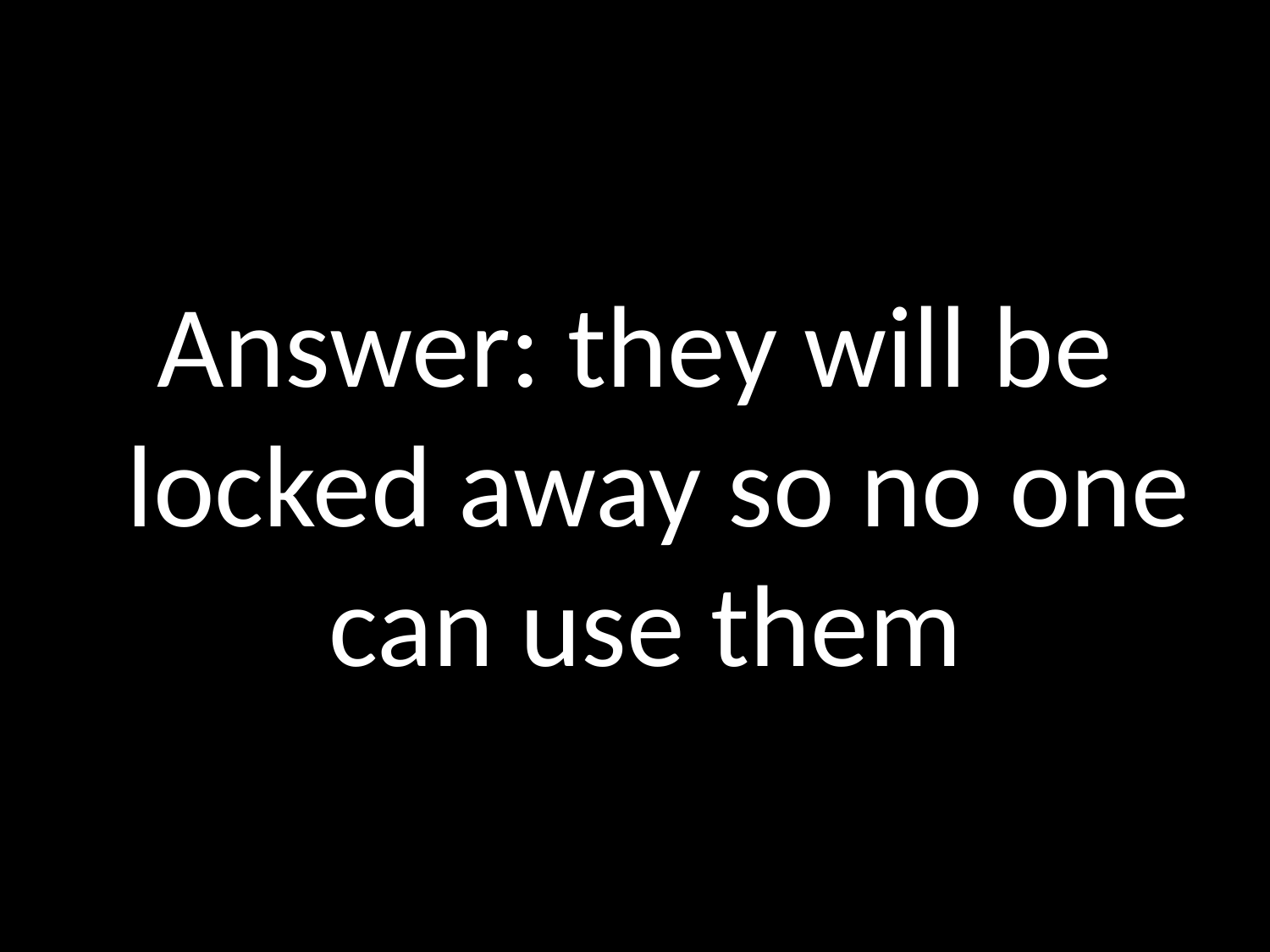

Answer: they will be locked away so no one can use them